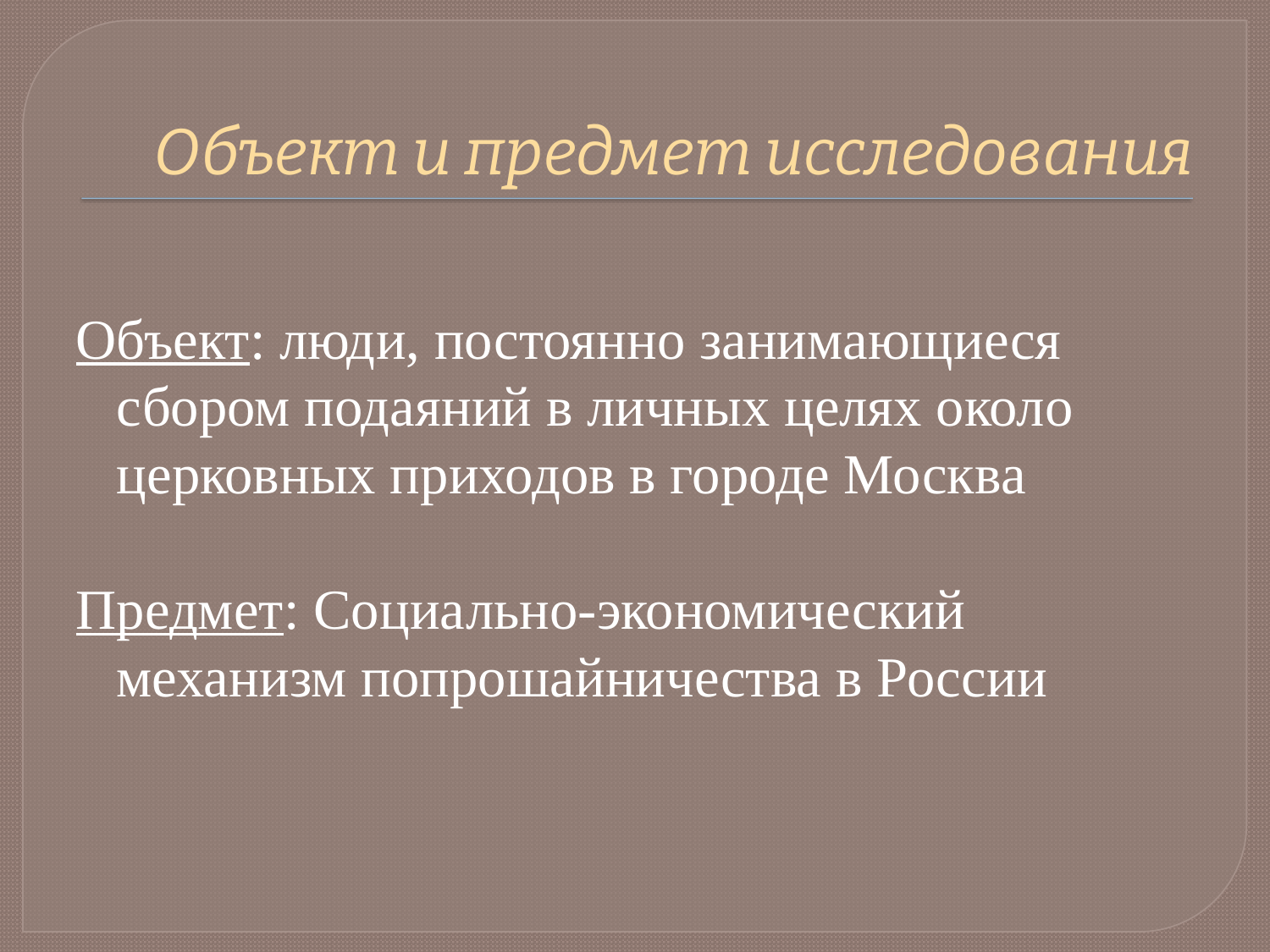

# Объект и предмет исследования

Объект: люди, постоянно занимающиеся сбором подаяний в личных целях около церковных приходов в городе Москва

Предмет: Социально-экономический механизм попрошайничества в России